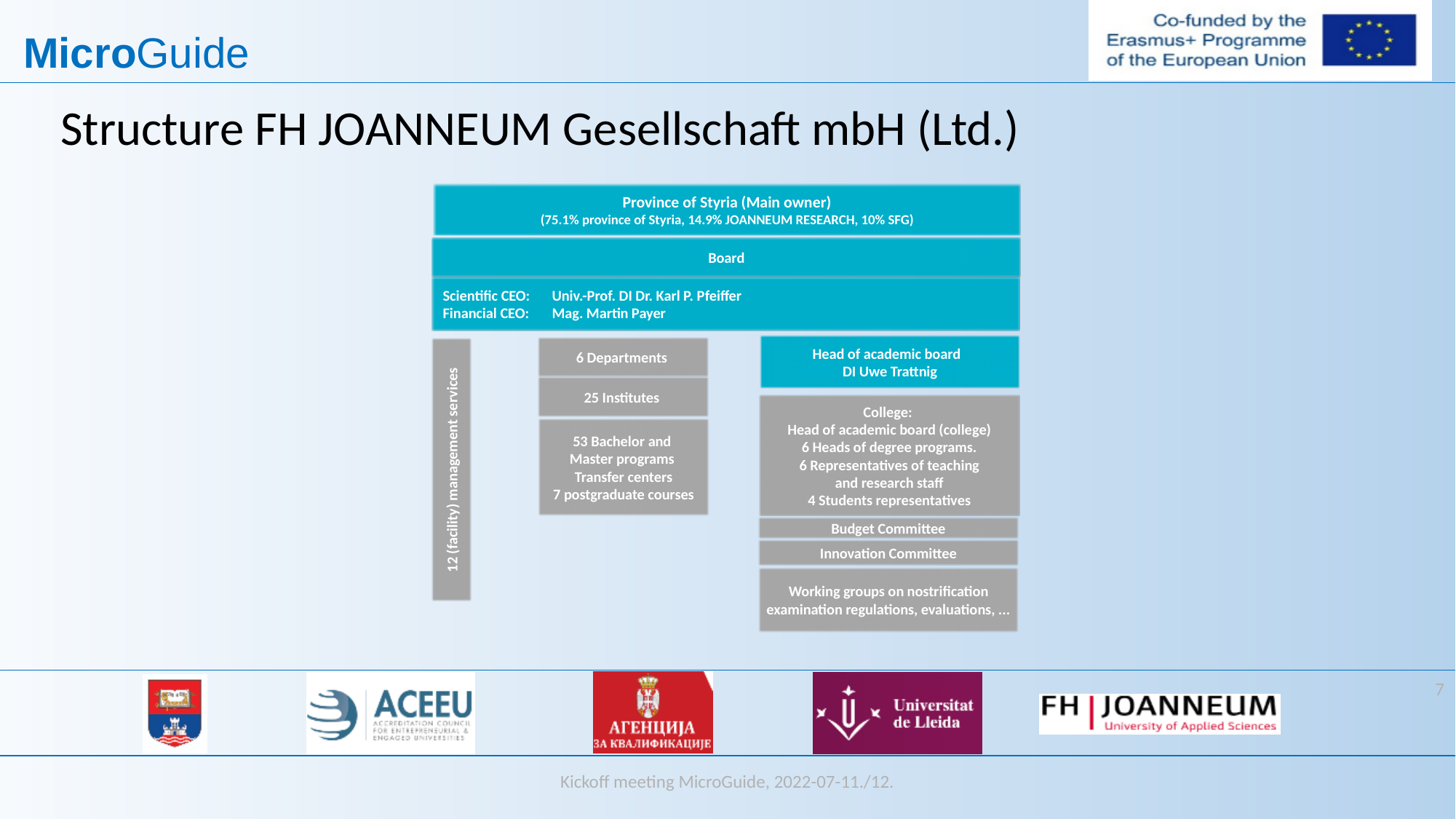

# Structure FH JOANNEUM Gesellschaft mbH (Ltd.)
Province of Styria (Main owner)
(75.1% province of Styria, 14.9% JOANNEUM RESEARCH, 10% SFG)
Board
Scientific CEO: 	Univ.-Prof. DI Dr. Karl P. Pfeiffer
Financial CEO: 	Mag. Martin Payer
Head of academic board
DI Uwe Trattnig
6 Departments
25 Institutes
College:
Head of academic board (college)
6 Heads of degree programs.
 6 Representatives of teaching
and research staff
4 Students representatives
53 Bachelor and
Master programs
Transfer centers
7 postgraduate courses
12 (facility) management services
Budget Committee
Innovation Committee
Working groups on nostrification
examination regulations, evaluations, ...
7
Kickoff meeting MicroGuide, 2022-07-11./12.